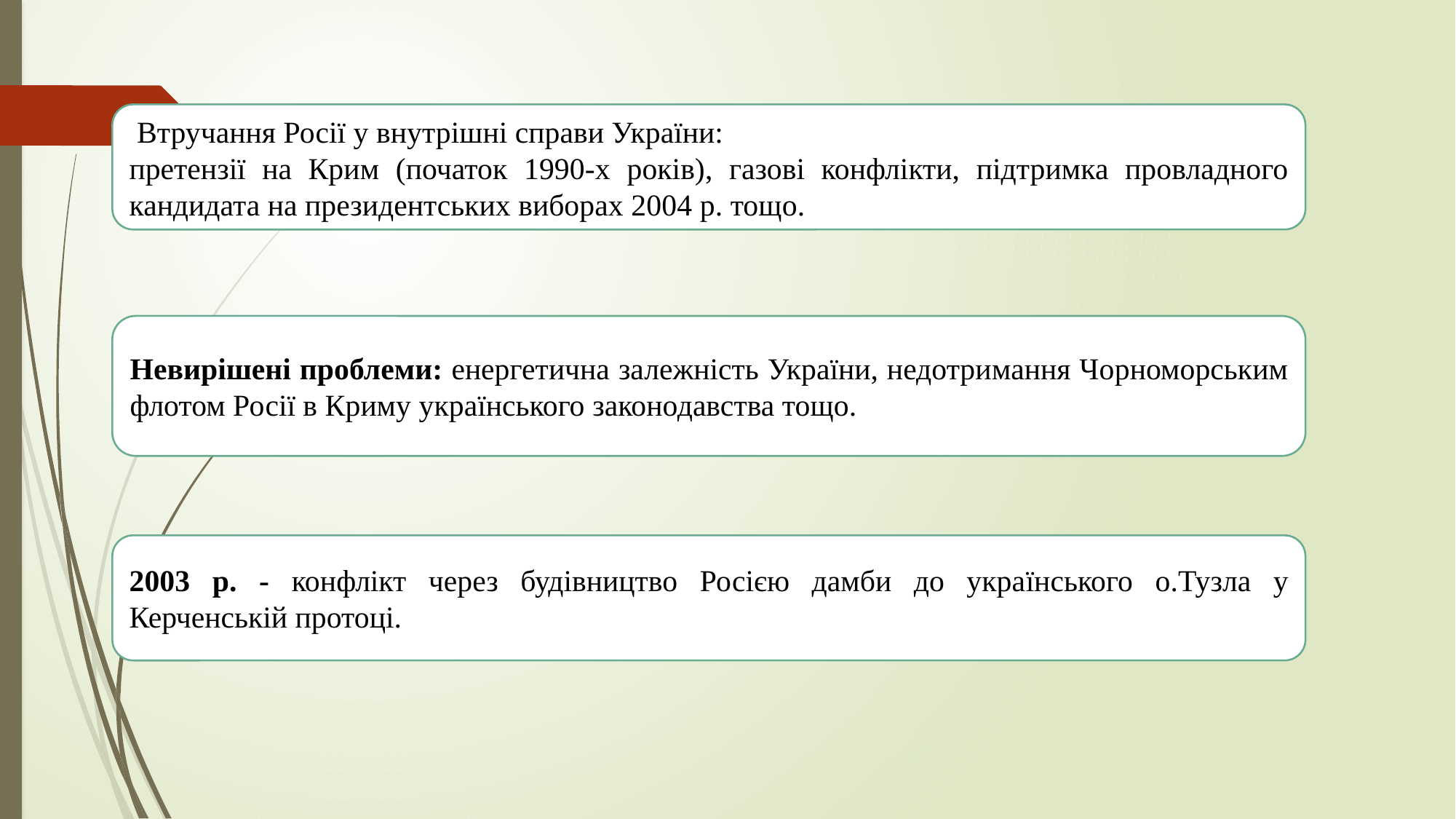

Втручання Росії у внутрішні справи України:
претензії на Крим (початок 1990-х років), газові конфлікти, підтримка провладного кандидата на президентських виборах 2004 р. тощо.
Невирішені проблеми: енергетична залежність України, недотри­мання Чорноморським флотом Росії в Криму українського законо­давства тощо.
2003 р. - конфлікт через будівництво Росією дамби до укра­їнського о.Тузла у Керченській протоці.